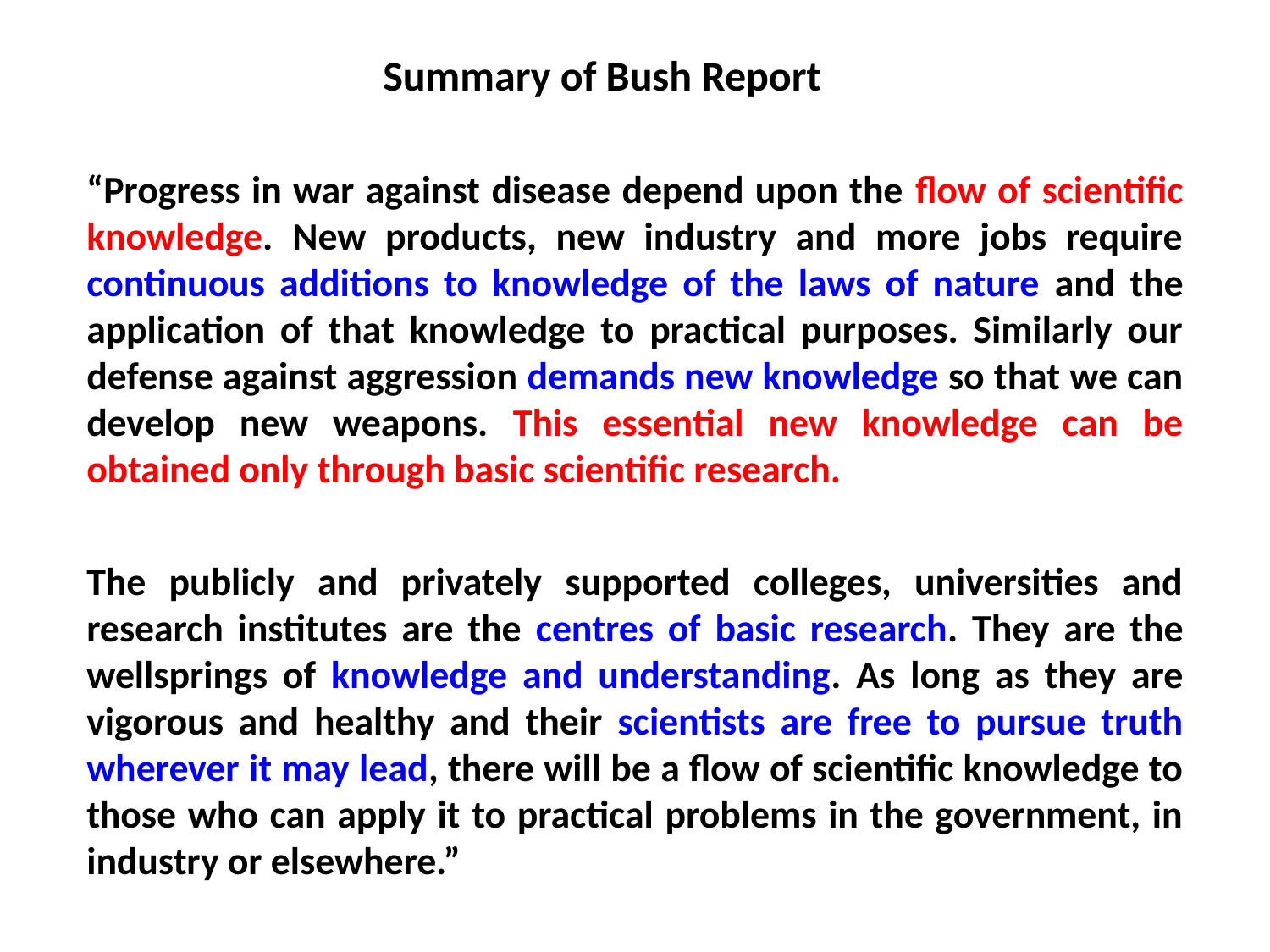

Summary of Bush Report
“Progress in war against disease depend upon the flow of scientific knowledge. New products, new industry and more jobs require continuous additions to knowledge of the laws of nature and the application of that knowledge to practical purposes. Similarly our defense against aggression demands new knowledge so that we can develop new weapons. This essential new knowledge can be obtained only through basic scientific research.
The publicly and privately supported colleges, universities and research institutes are the centres of basic research. They are the wellsprings of knowledge and understanding. As long as they are vigorous and healthy and their scientists are free to pursue truth wherever it may lead, there will be a flow of scientific knowledge to those who can apply it to practical problems in the government, in industry or elsewhere.”